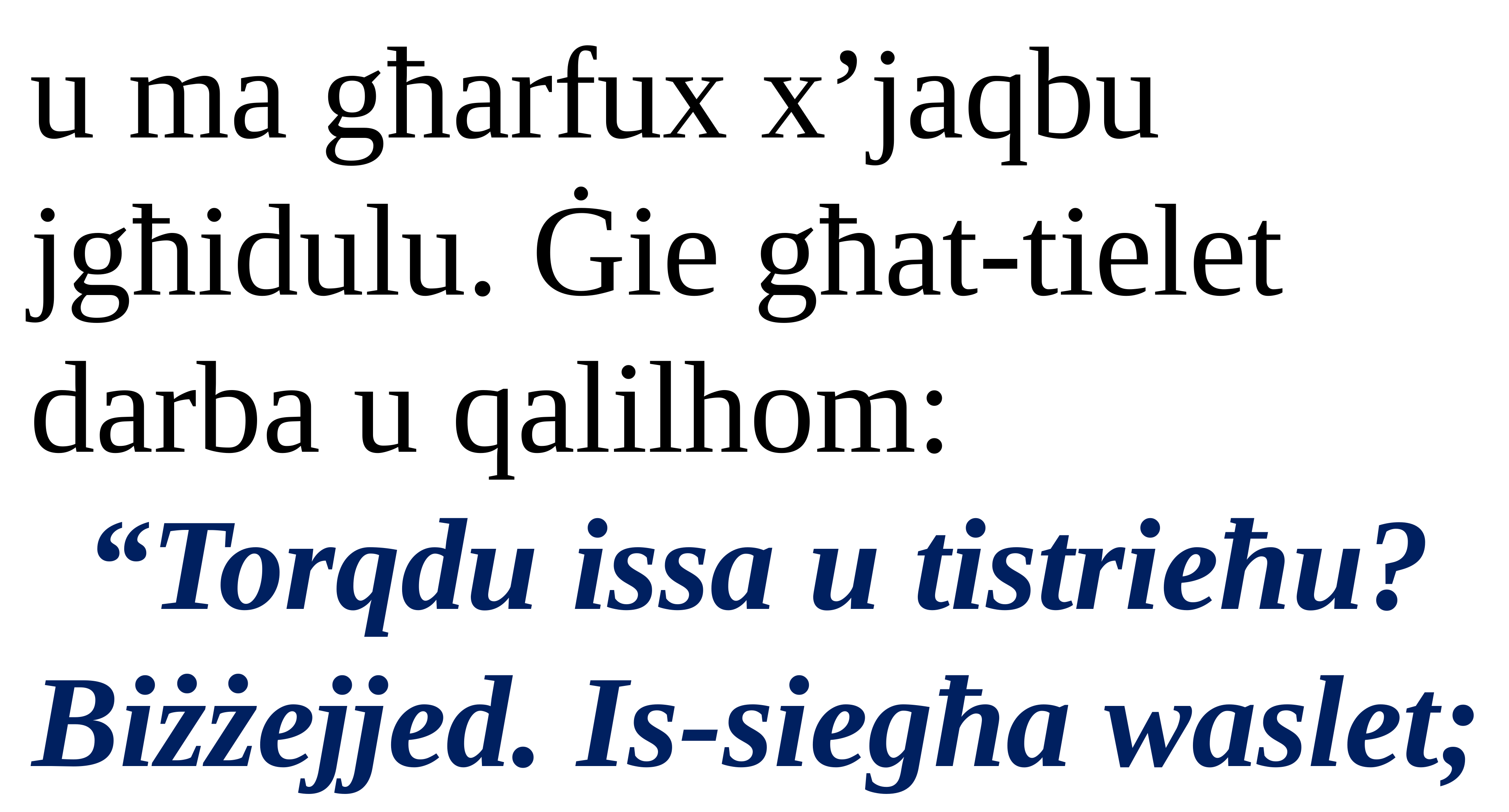

u ma għarfux x’jaqbu jgħidulu. Ġie għat-tielet darba u qalilhom:
“Torqdu issa u tistrieħu? Biżżejjed. Is-siegħa waslet;